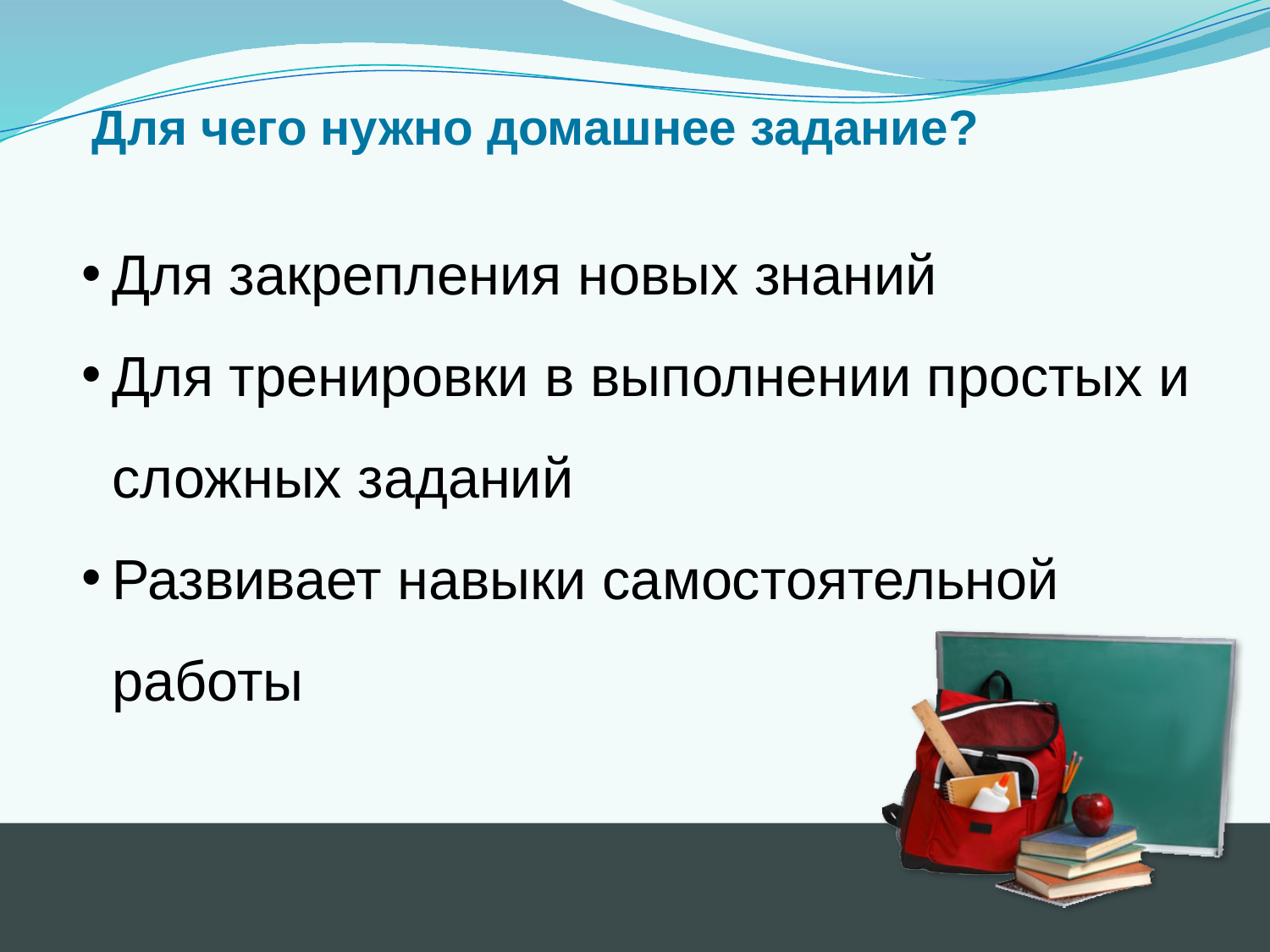

Для чего нужно домашнее задание?
Для закрепления новых знаний
Для тренировки в выполнении простых и сложных заданий
Развивает навыки самостоятельной работы